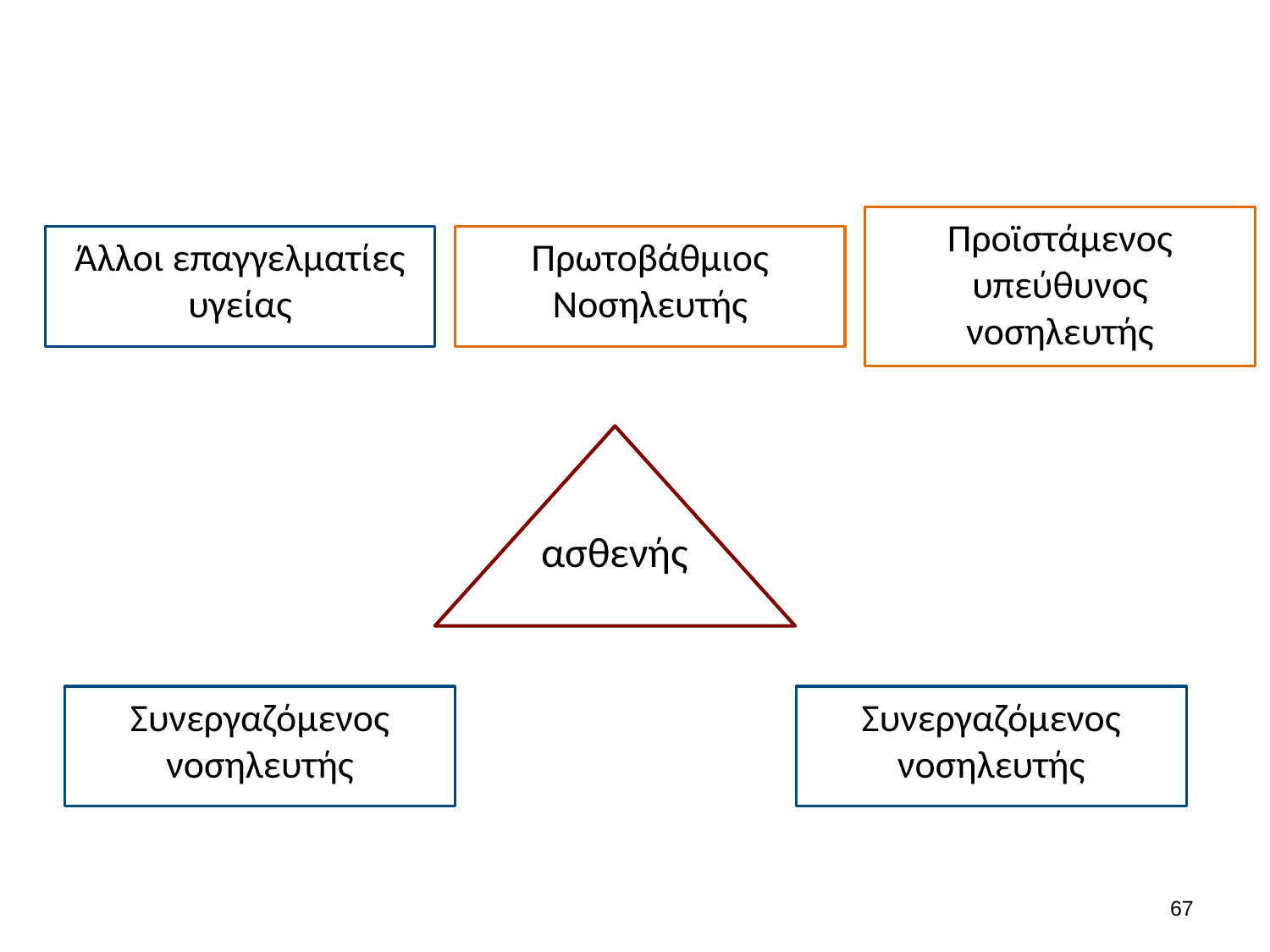

#
Προϊστάμενος υπεύθυνος νοσηλευτής
Άλλοι επαγγελματίες υγείας
Πρωτοβάθμιος Νοσηλευτής
ασθενής

Συνεργαζόμενος νοσηλευτής
Συνεργαζόμενος νοσηλευτής
67